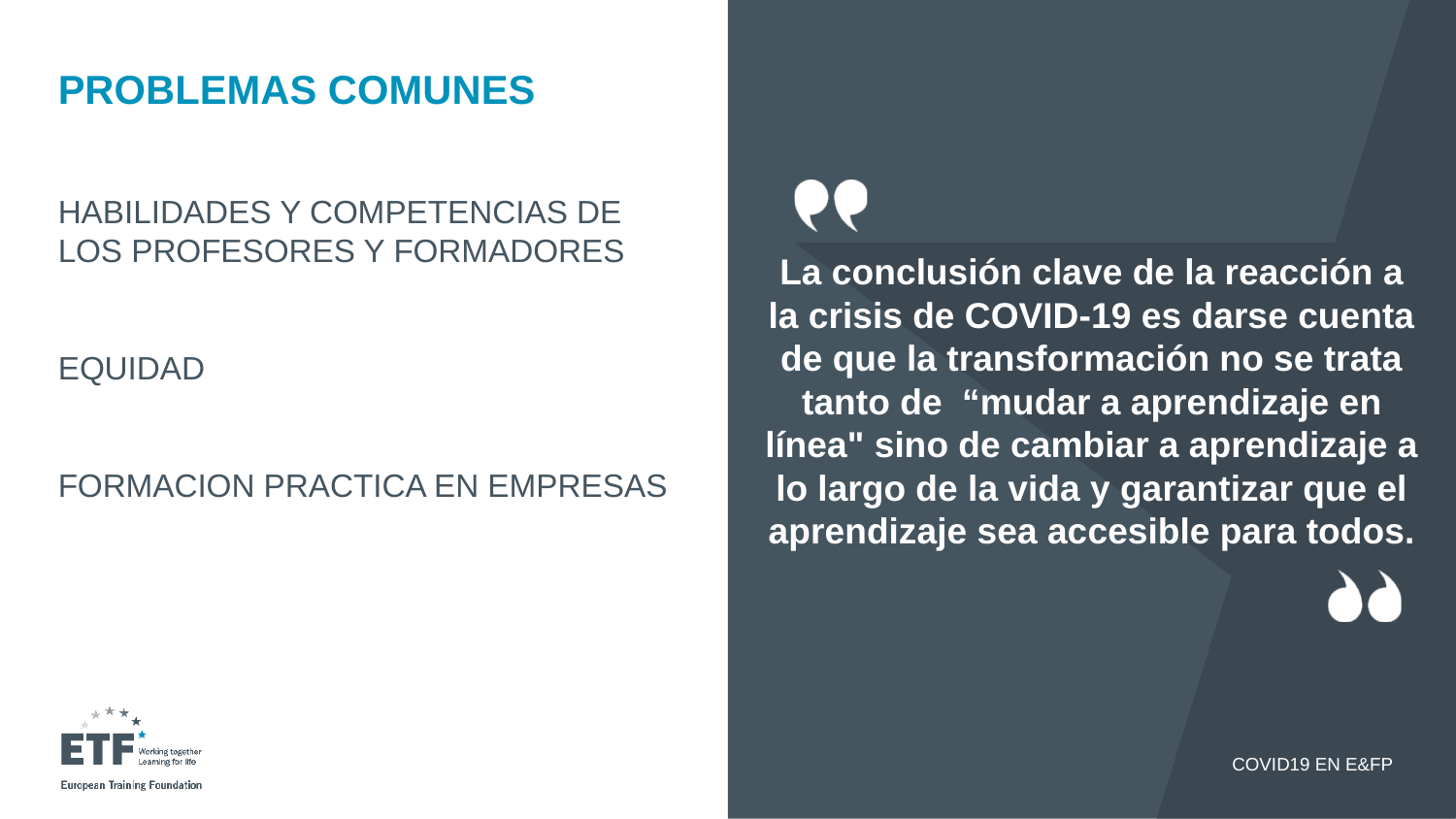

# PROBLEMAS COMUNES
HABILIDADES Y COMPETENCIAS DE LOS PROFESORES Y FORMADORES

EQUIDAD

FORMACION PRACTICA EN EMPRESAS
La conclusión clave de la reacción a la crisis de COVID-19 es darse cuenta de que la transformación no se trata tanto de  “mudar a aprendizaje en línea" sino de cambiar a aprendizaje a lo largo de la vida y garantizar que el aprendizaje sea accesible para todos.
COVID19 EN E&FP